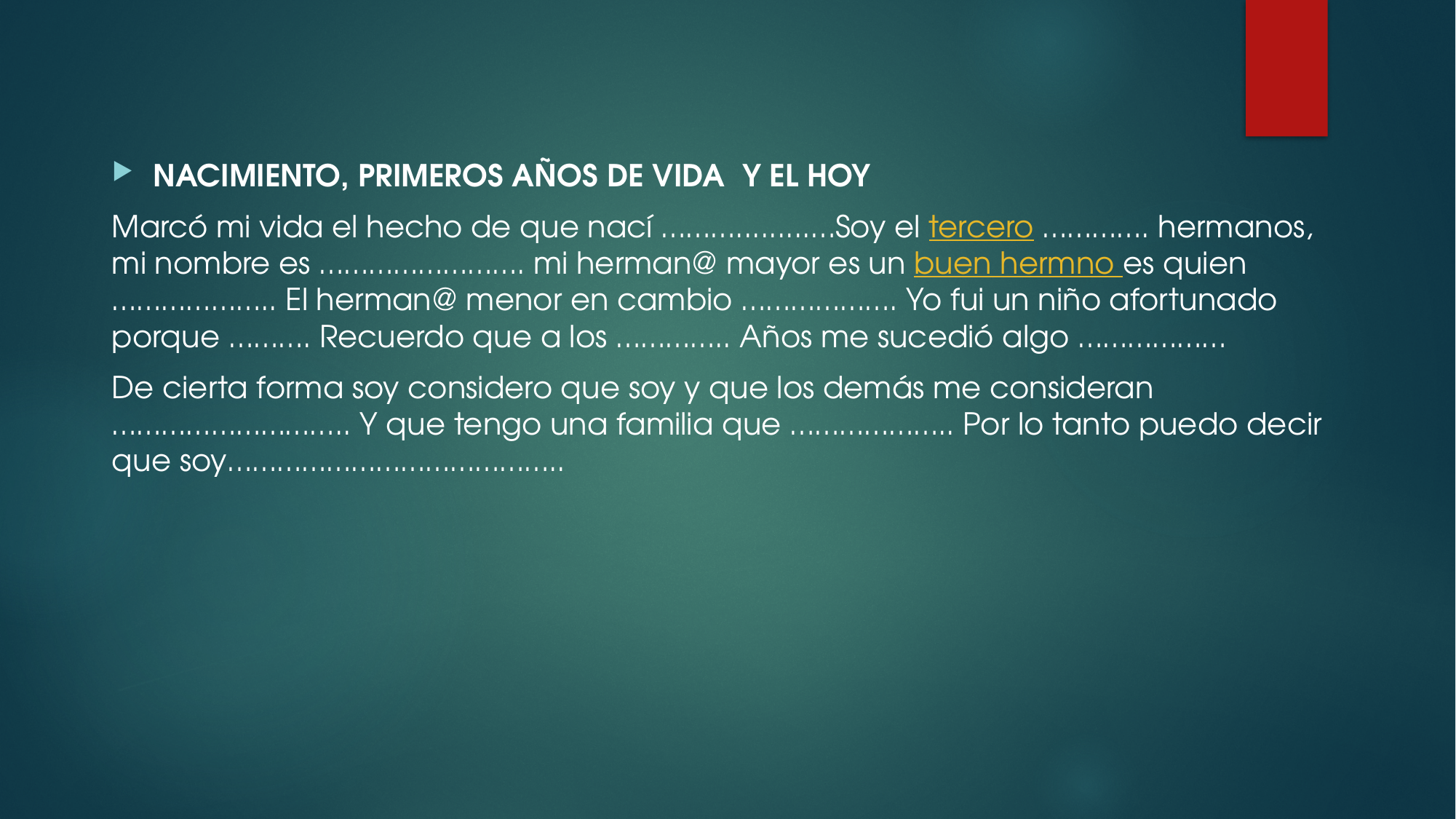

NACIMIENTO, PRIMEROS AÑOS DE VIDA  Y EL HOY
Marcó mi vida el hecho de que nací ……….........…Soy el tercero …………. hermanos, mi nombre es ……………………. mi herman@ mayor es un buen hermno es quien ……………….. El herman@ menor en cambio ………………. Yo fui un niño afortunado porque ………. Recuerdo que a los ………….. Años me sucedió algo ………………
De cierta forma soy considero que soy y que los demás me consideran ……………………….. Y que tengo una familia que ……………….. Por lo tanto puedo decir que soy…………………………………..